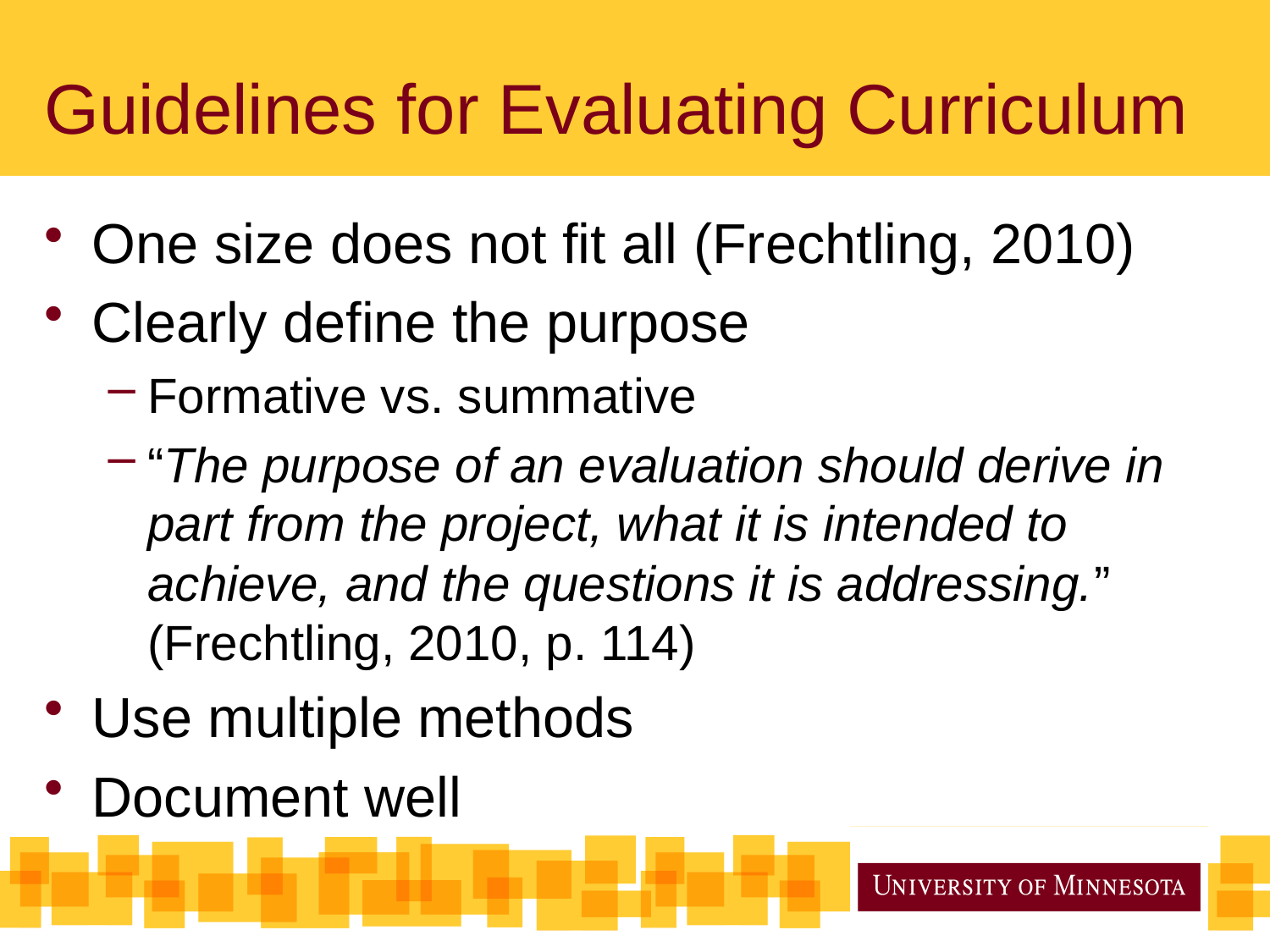

# Guidelines for Evaluating Curriculum
One size does not fit all (Frechtling, 2010)
Clearly define the purpose
Formative vs. summative
“The purpose of an evaluation should derive in part from the project, what it is intended to achieve, and the questions it is addressing.” (Frechtling, 2010, p. 114)
Use multiple methods
Document well